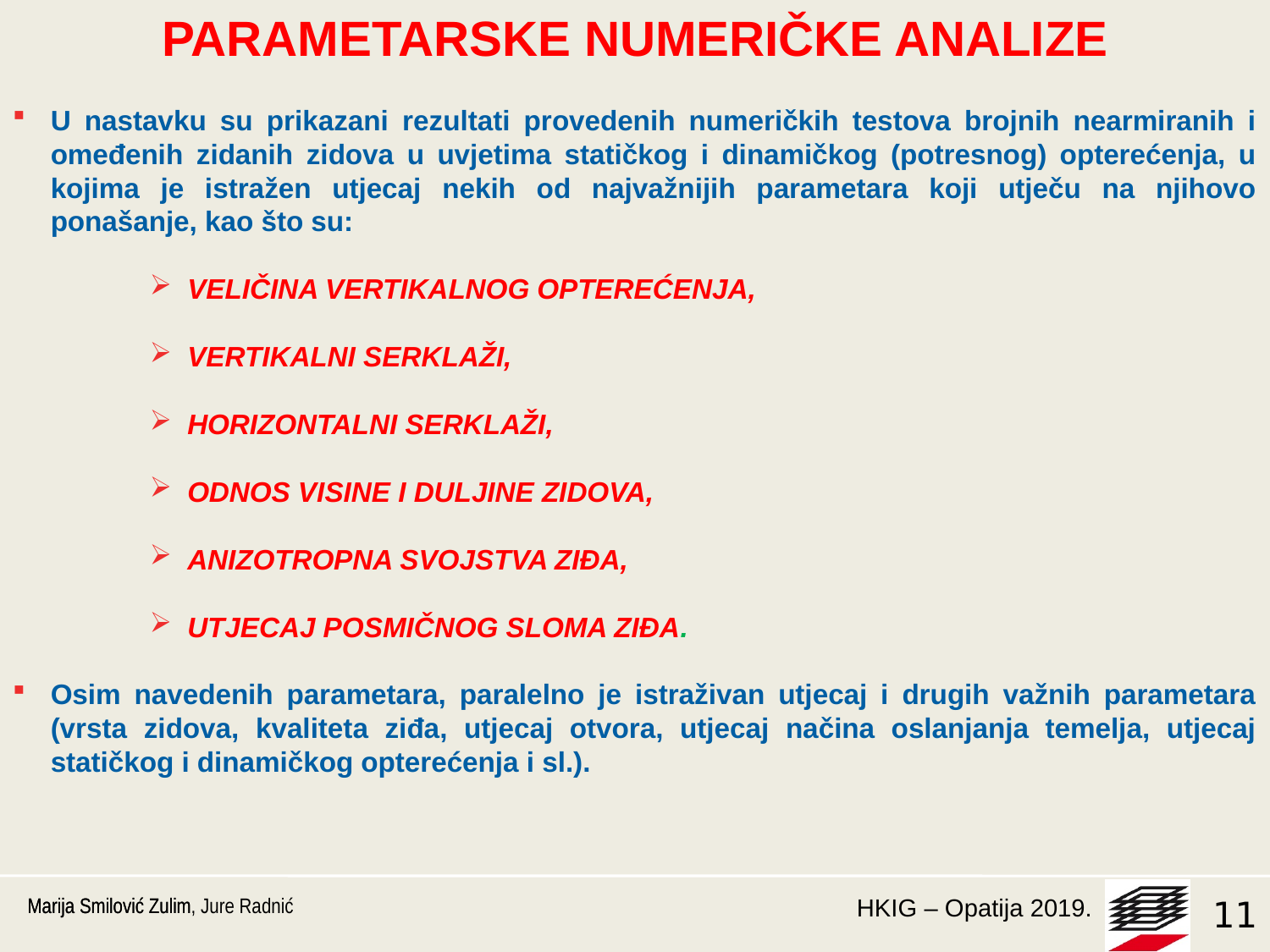

PARAMETARSKE NUMERIČKE ANALIZE
U nastavku su prikazani rezultati provedenih numeričkih testova brojnih nearmiranih i omeđenih zidanih zidova u uvjetima statičkog i dinamičkog (potresnog) opterećenja, u kojima je istražen utjecaj nekih od najvažnijih parametara koji utječu na njihovo ponašanje, kao što su:

VELIČINA VERTIKALNOG OPTEREĆENJA,

VERTIKALNI SERKLAŽI,

HORIZONTALNI SERKLAŽI,

ODNOS VISINE I DULJINE ZIDOVA,

ANIZOTROPNA SVOJSTVA ZIĐA,

UTJECAJ POSMIČNOG SLOMA ZIĐA.

Osim navedenih parametara, paralelno je istraživan utjecaj i drugih važnih parametara (vrsta zidova, kvaliteta ziđa, utjecaj otvora, utjecaj načina oslanjanja temelja, utjecaj statičkog i dinamičkog opterećenja i sl.).
Marija Smilović Zulim
Marija Smilović Zulim, Jure Radnić
11